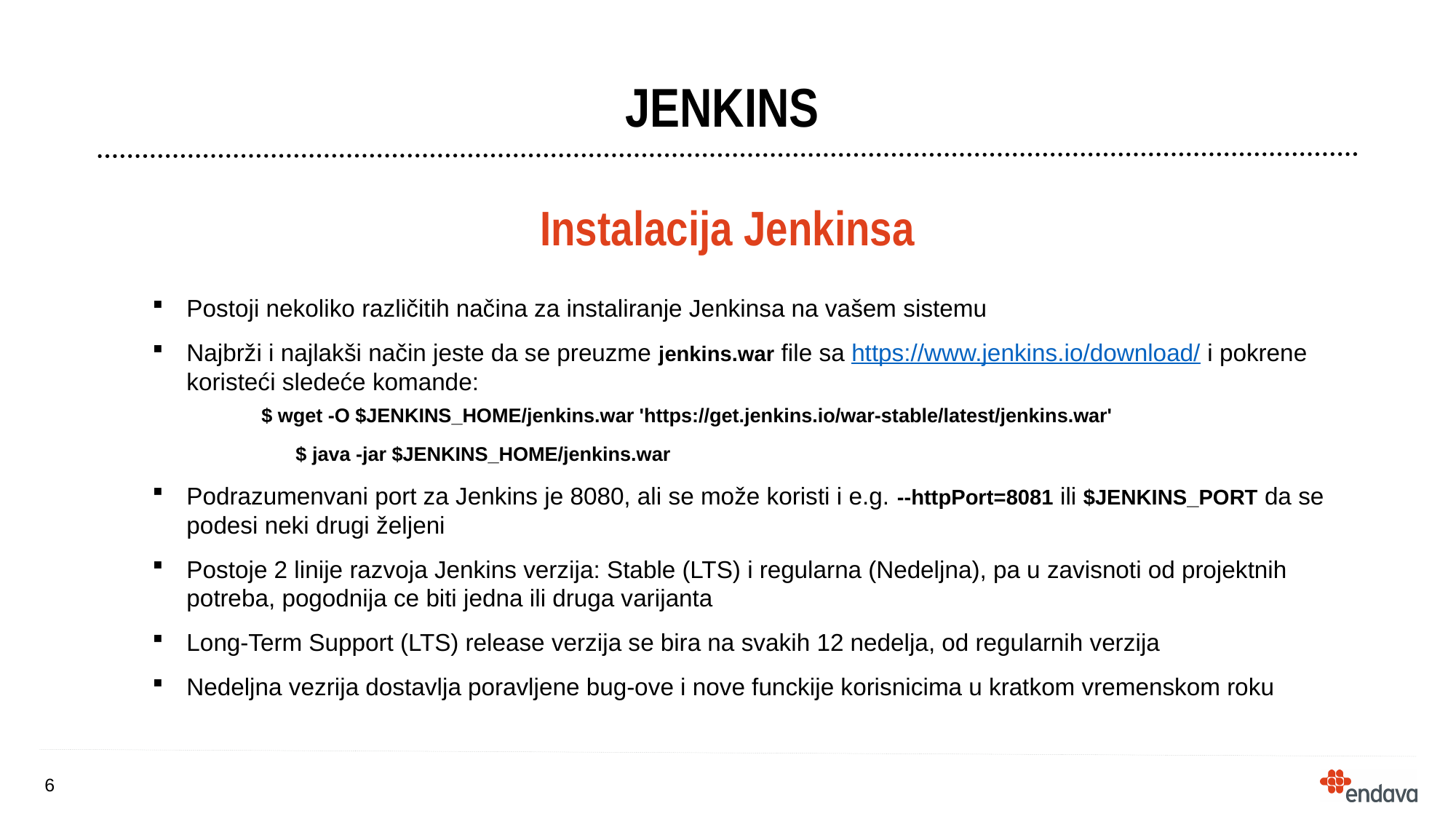

# Jenkins
Instalacija Jenkinsa
Postoji nekoliko različitih načina za instaliranje Jenkinsa na vašem sistemu
Najbrži i najlakši način jeste da se preuzme jenkins.war file sa https://www.jenkins.io/download/ i pokrene koristeći sledeće komande:
$ wget -O $JENKINS_HOME/jenkins.war 'https://get.jenkins.io/war-stable/latest/jenkins.war'
	$ java -jar $JENKINS_HOME/jenkins.war
Podrazumenvani port za Jenkins je 8080, ali se može koristi i e.g. --httpPort=8081 ili $JENKINS_PORT da se podesi neki drugi željeni
Postoje 2 linije razvoja Jenkins verzija: Stable (LTS) i regularna (Nedeljna), pa u zavisnoti od projektnih potreba, pogodnija ce biti jedna ili druga varijanta
Long-Term Support (LTS) release verzija se bira na svakih 12 nedelja, od regularnih verzija
Nedeljna vezrija dostavlja poravljene bug-ove i nove funckije korisnicima u kratkom vremenskom roku